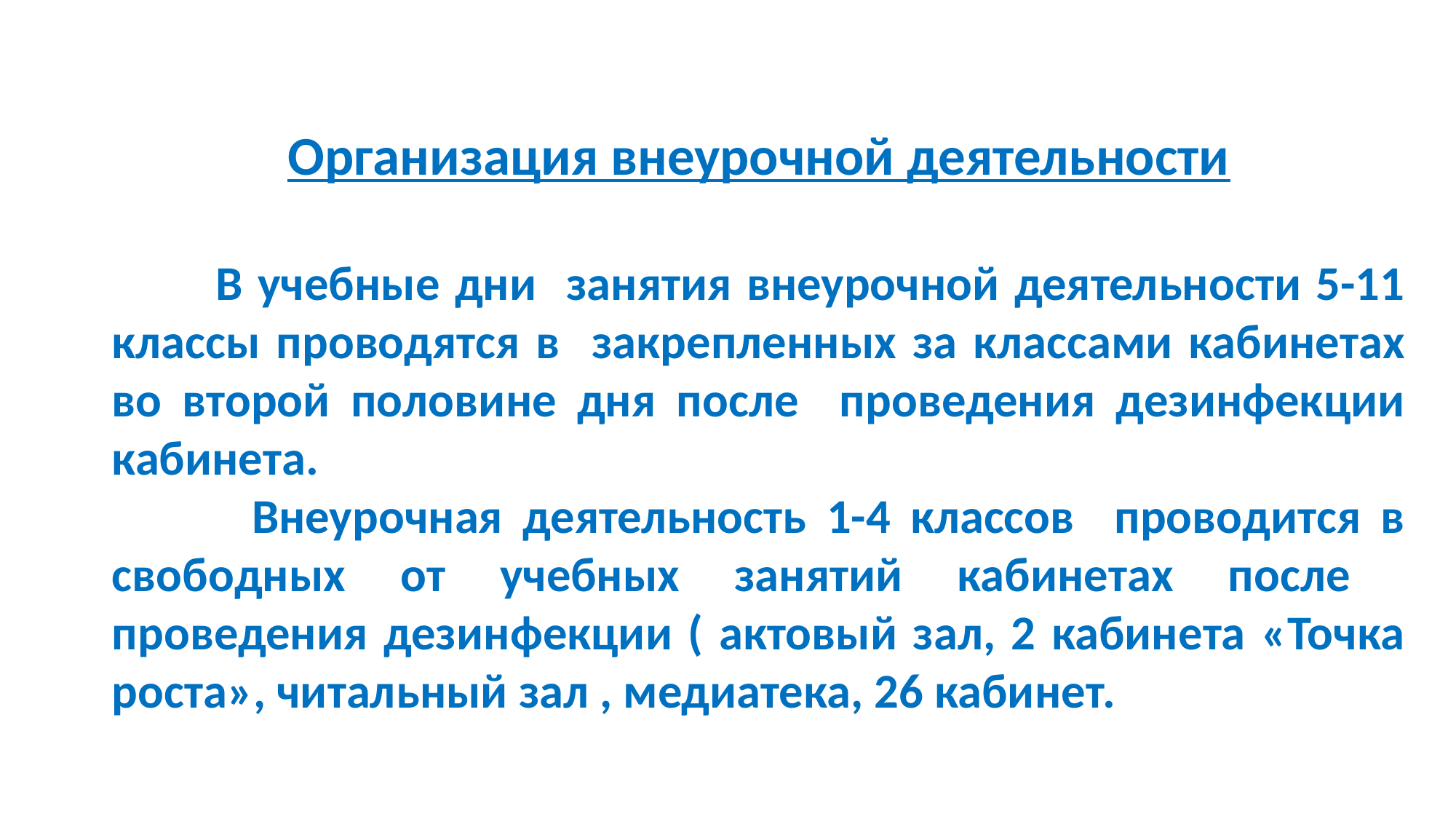

Организация внеурочной деятельности

       В учебные дни  занятия внеурочной деятельности 5-11 классы проводятся в  закрепленных за классами кабинетах во второй половине дня после  проведения дезинфекции кабинета.
       Внеурочная деятельность 1-4 классов  проводится в свободных от учебных занятий кабинетах после  проведения дезинфекции ( актовый зал, 2 кабинета «Точка роста», читальный зал , медиатека, 26 кабинет.